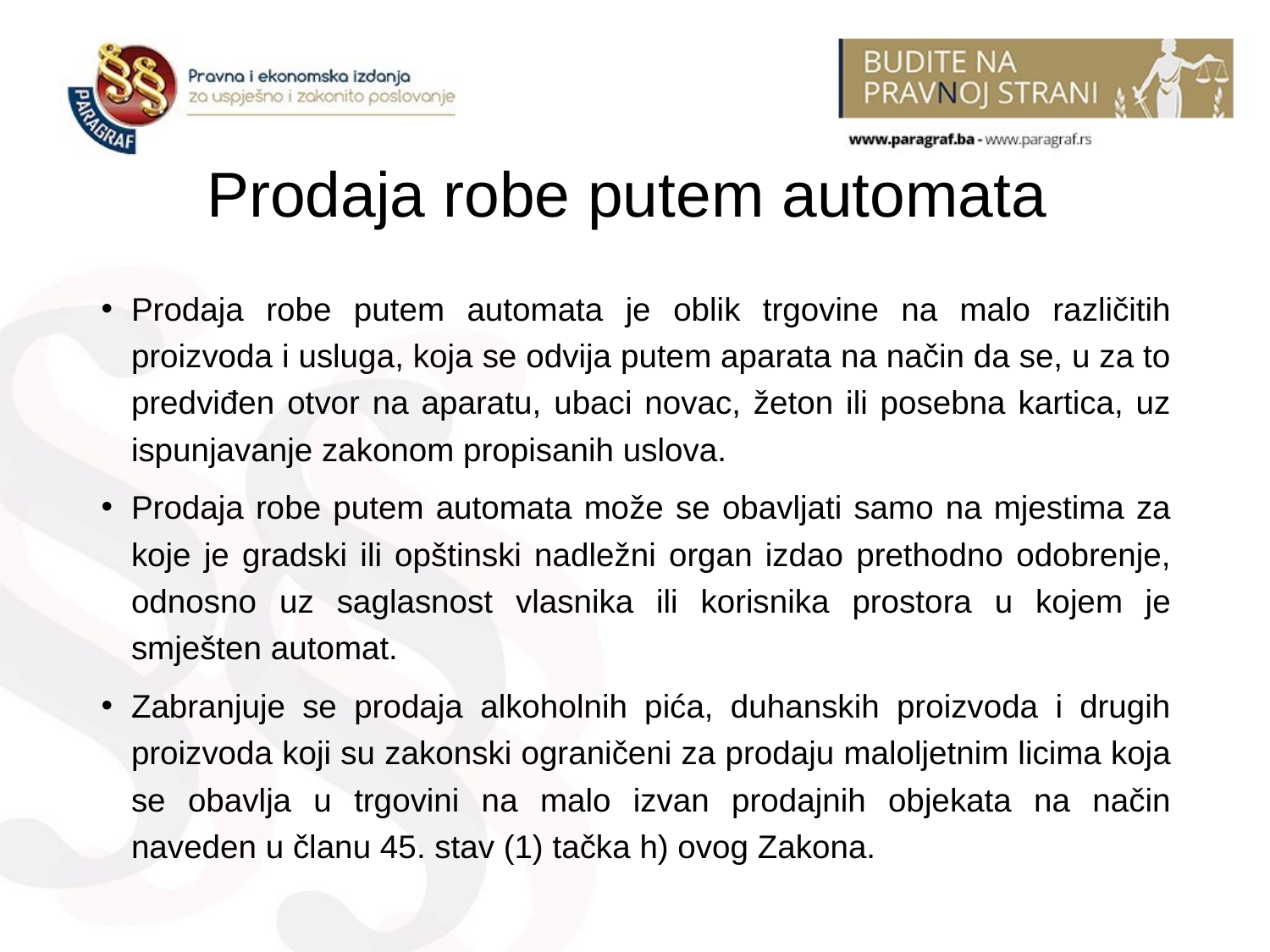

# Prodaja robe putem automata
Prodaja robe putem automata je oblik trgovine na malo različitih proizvoda i usluga, koja se odvija putem aparata na način da se, u za to predviđen otvor na aparatu, ubaci novac, žeton ili posebna kartica, uz ispunjavanje zakonom propisanih uslova.
Prodaja robe putem automata može se obavljati samo na mjestima za koje je gradski ili opštinski nadležni organ izdao prethodno odobrenje, odnosno uz saglasnost vlasnika ili korisnika prostora u kojem je smješten automat.
Zabranjuje se prodaja alkoholnih pića, duhanskih proizvoda i drugih proizvoda koji su zakonski ograničeni za prodaju maloljetnim licima koja se obavlja u trgovini na malo izvan prodajnih objekata na način naveden u članu 45. stav (1) tačka h) ovog Zakona.